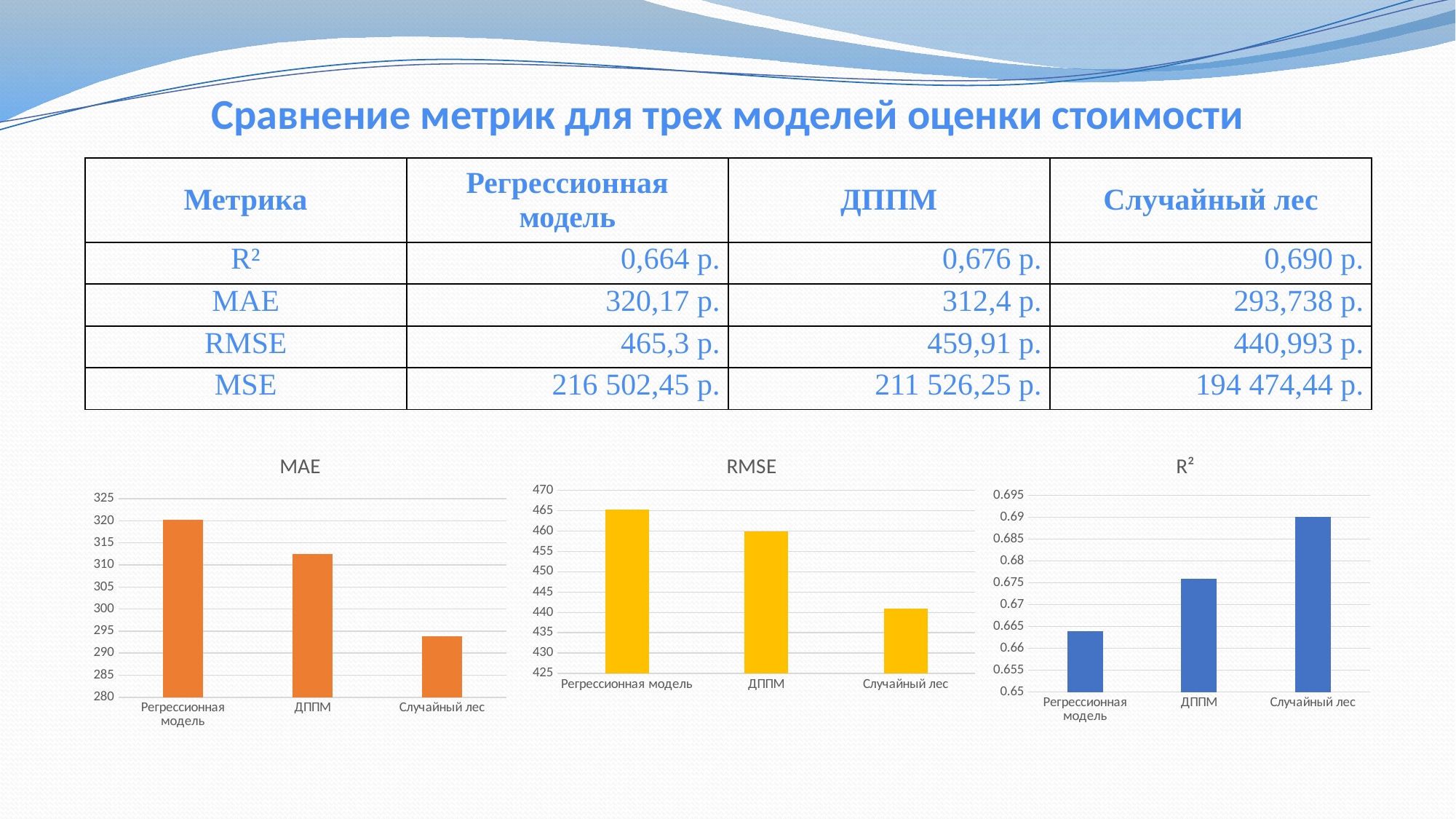

# Сравнение метрик для трех моделей оценки стоимости
| Метрика | Регрессионная модель | ДППМ | Случайный лес |
| --- | --- | --- | --- |
| R² | 0,664 р. | 0,676 р. | 0,690 р. |
| MAE | 320,17 р. | 312,4 р. | 293,738 р. |
| RMSE | 465,3 р. | 459,91 р. | 440,993 р. |
| MSE | 216 502,45 р. | 211 526,25 р. | 194 474,44 р. |

### Chart:

| Category | MAE |
|---|---|
| Регрессионная модель | 320.17 |
| ДППМ | 312.4 |
| Случайный лес | 293.737795 |

### Chart:

| Category | RMSE |
|---|---|
| Регрессионная модель | 465.3 |
| ДППМ | 459.91 |
| Случайный лес | 440.993 |

### Chart:

| Category | R² |
|---|---|
| Регрессионная модель | 0.664 |
| ДППМ | 0.676 |
| Случайный лес | 0.690075 |